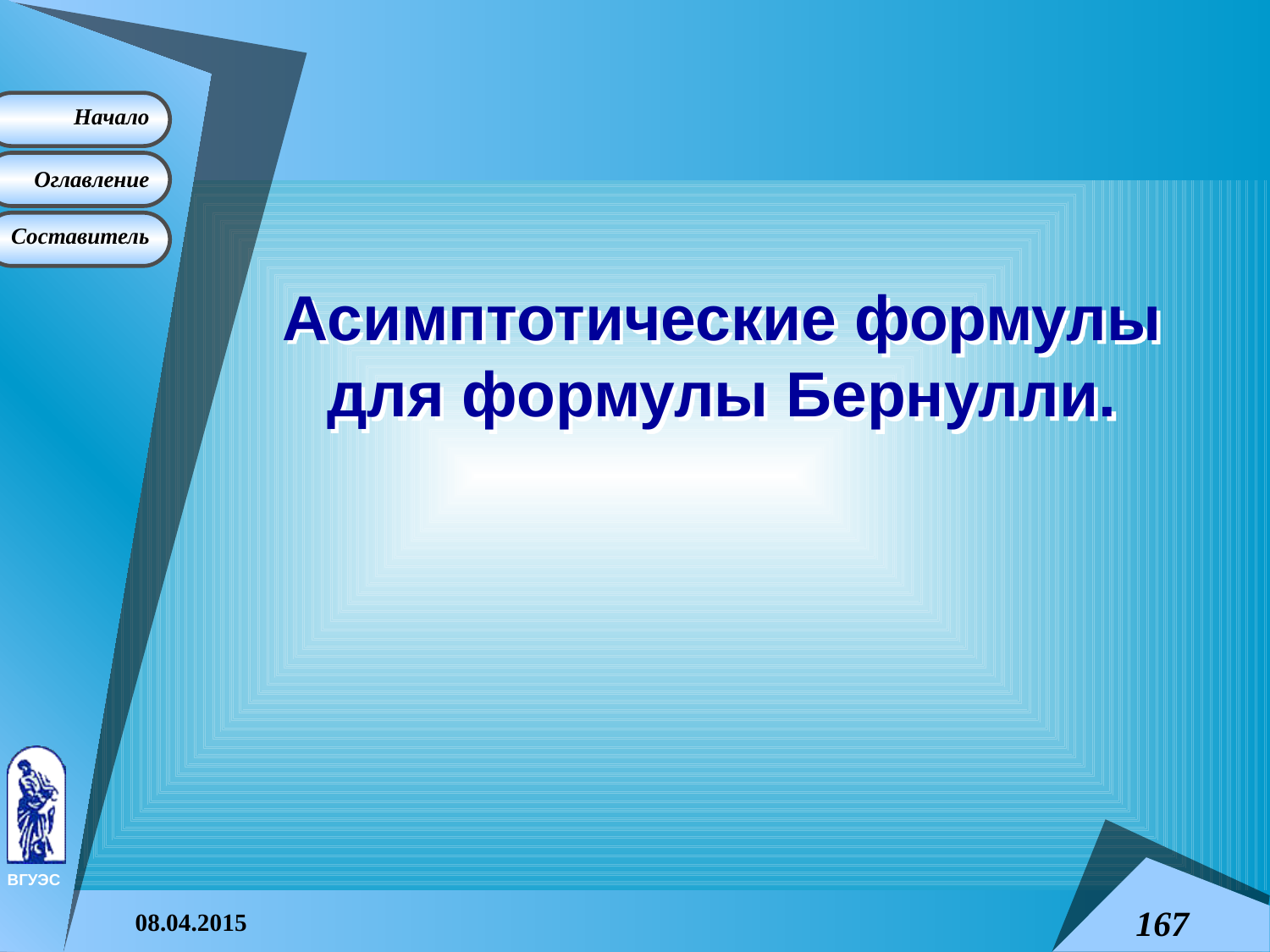

# Асимптотические формулы для формулы Бернулли.
08.04.2015
167